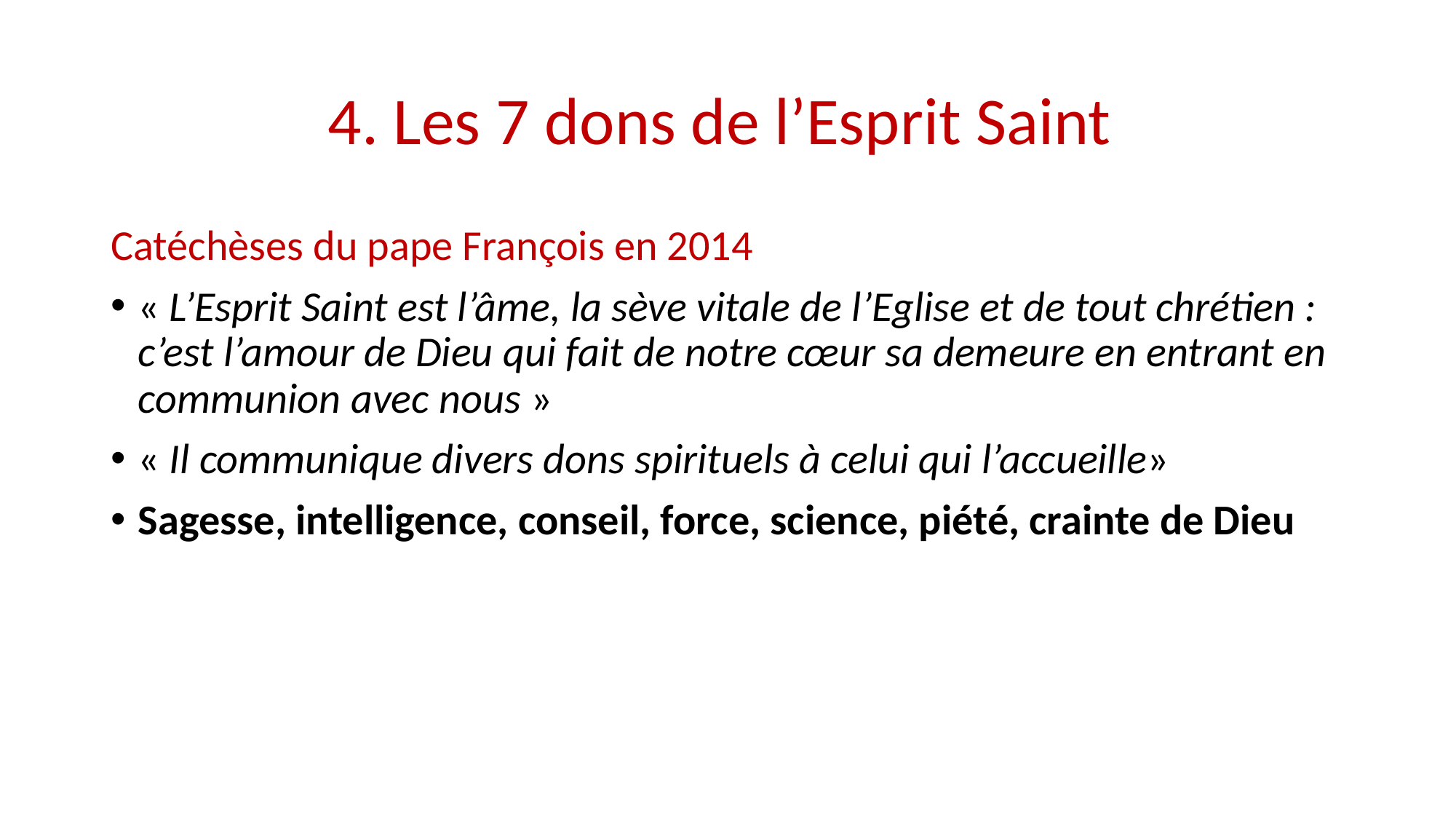

# 4. Les 7 dons de l’Esprit Saint
Catéchèses du pape François en 2014
« L’Esprit Saint est l’âme, la sève vitale de l’Eglise et de tout chrétien : c’est l’amour de Dieu qui fait de notre cœur sa demeure en entrant en communion avec nous »
« Il communique divers dons spirituels à celui qui l’accueille»
Sagesse, intelligence, conseil, force, science, piété, crainte de Dieu